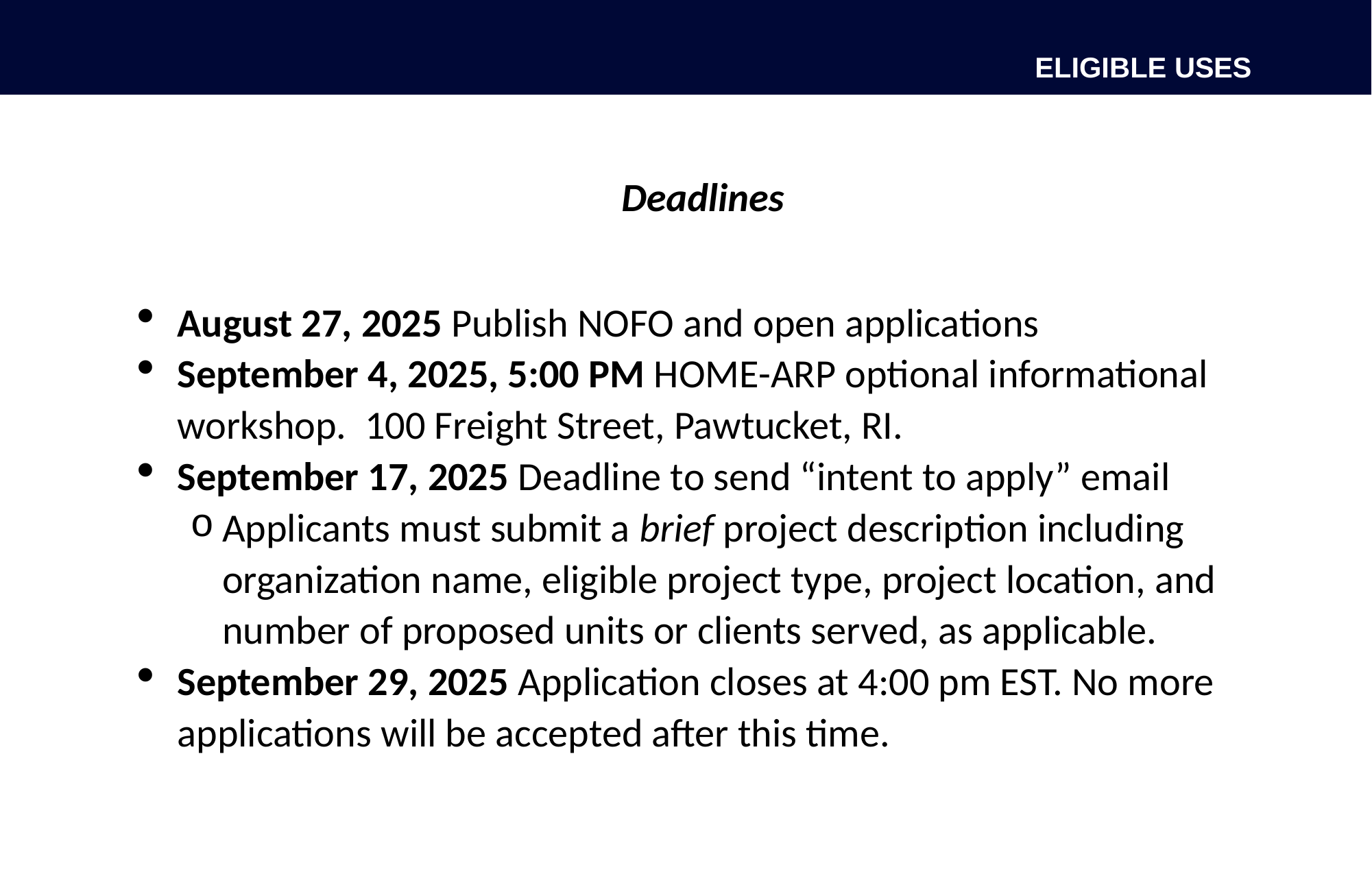

# ELIGIBLE USES
Deadlines

August 27, 2025 Publish NOFO and open applications
September 4, 2025, 5:00 PM HOME-ARP optional informational workshop.  100 Freight Street, Pawtucket, RI.
September 17, 2025 Deadline to send “intent to apply” email
Applicants must submit a brief project description including organization name, eligible project type, project location, and number of proposed units or clients served, as applicable.
September 29, 2025 Application closes at 4:00 pm EST. No more applications will be accepted after this time.